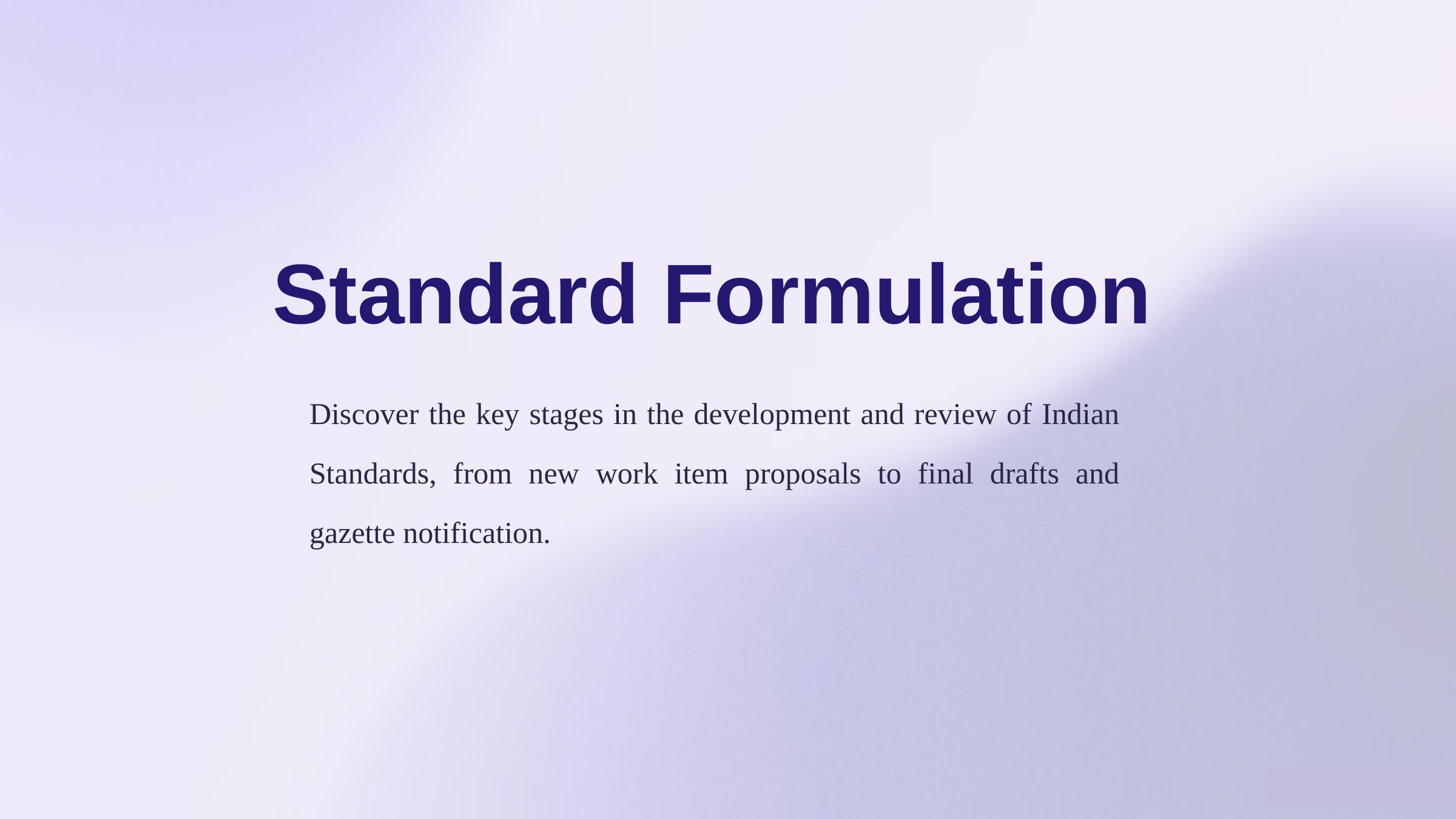

Standard Formulation
Discover the key stages in the development and review of Indian Standards, from new work item proposals to final drafts and gazette notification.